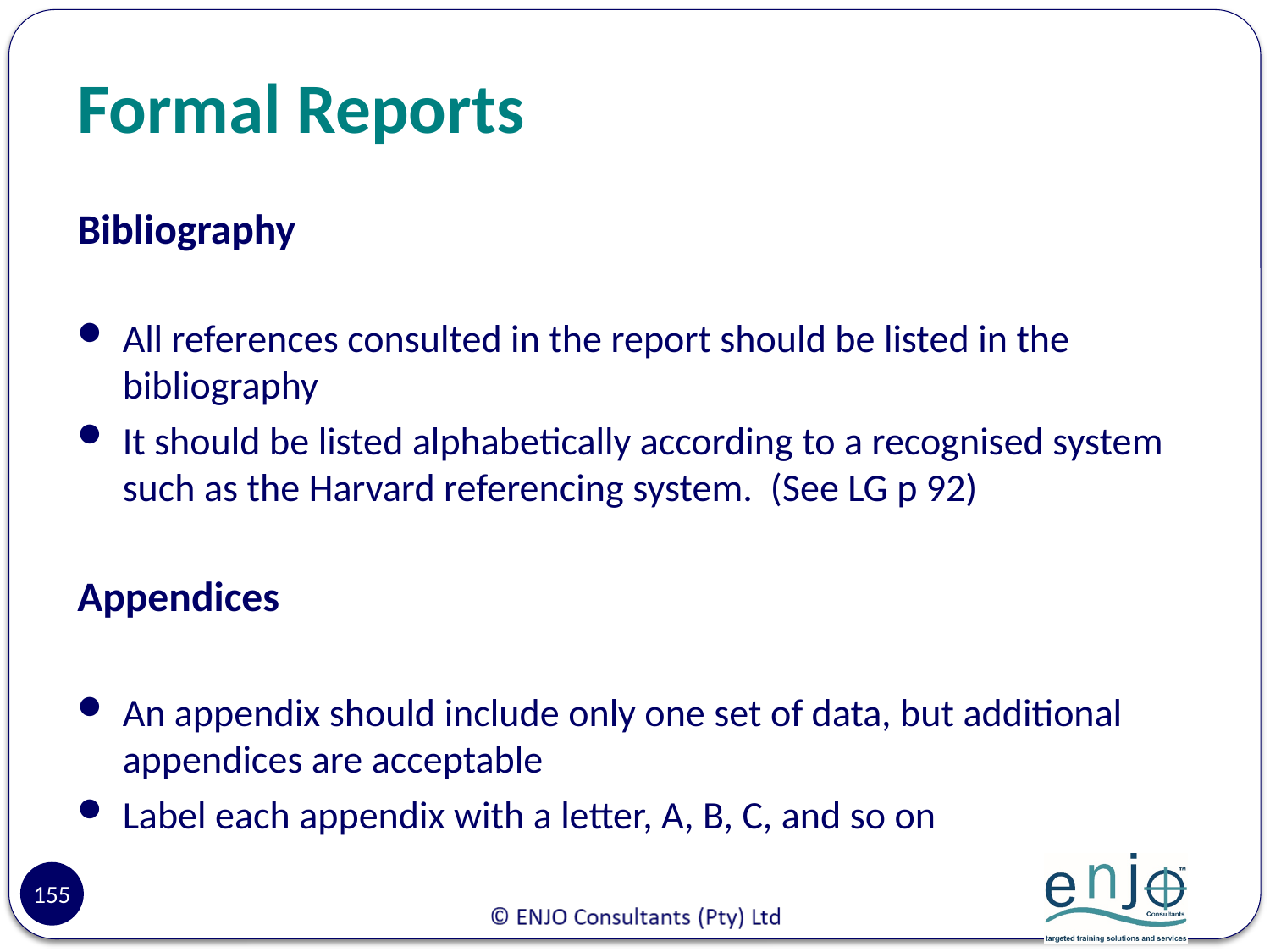

# Formal Reports
Bibliography

All references consulted in the report should be listed in the bibliography
It should be listed alphabetically according to a recognised system such as the Harvard referencing system.  (See LG p 92)

Appendices

An appendix should include only one set of data, but additional appendices are acceptable
Label each appendix with a letter, A, B, C, and so on

155